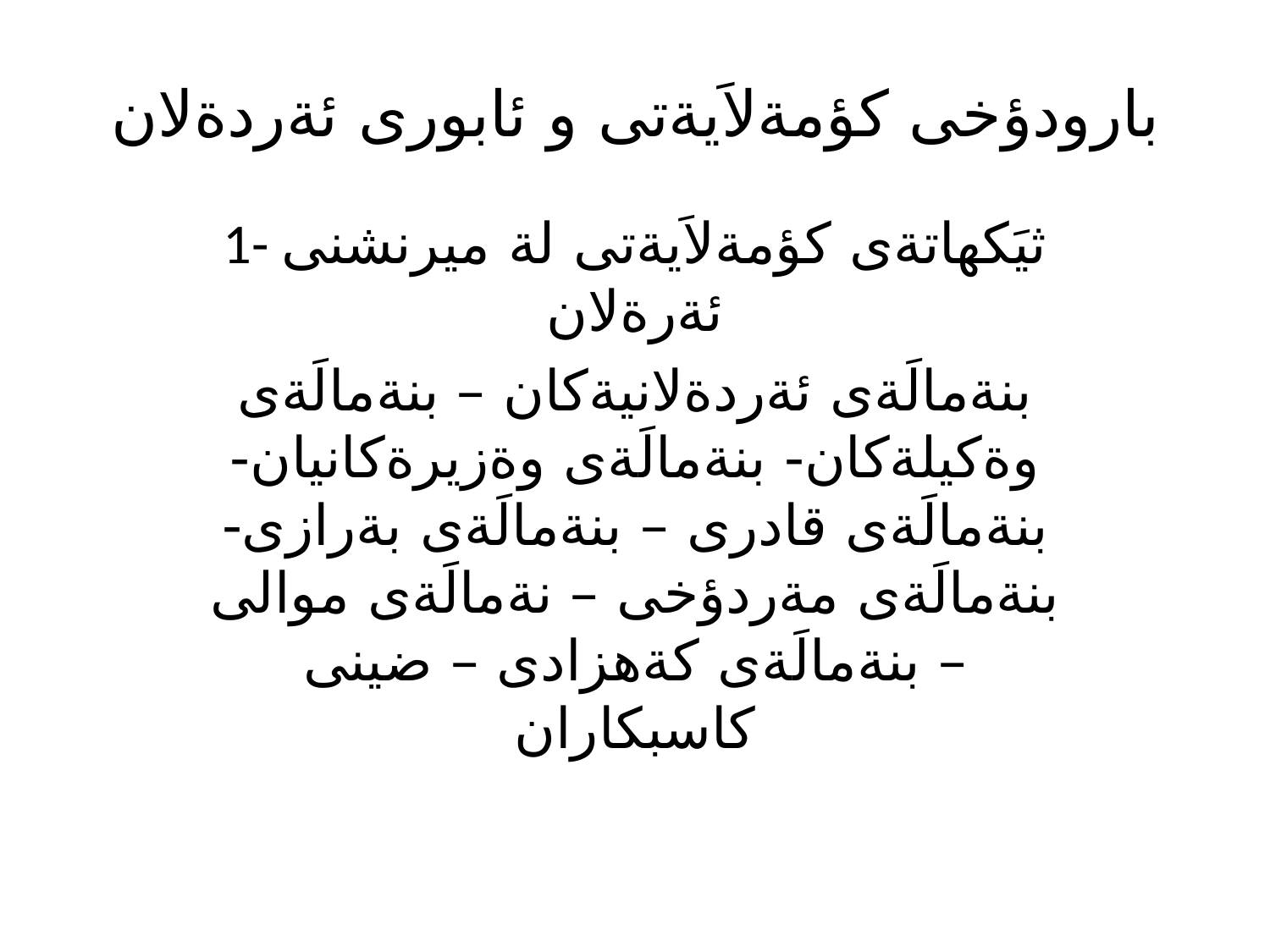

# بارودؤخى كؤمةلاَيةتى و ئابورى ئةردةلان
1- ثيَكهاتةى كؤمةلاَيةتى لة ميرنشنى ئةرةلان
بنةمالَةى ئةردةلانيةكان – بنةمالَةى وةكيلةكان- بنةمالَةى وةزيرةكانيان- بنةمالَةى قادرى – بنةمالَةى بةرازى- بنةمالَةى مةردؤخى – نةمالَةى موالى – بنةمالَةى كةهزادى – ضينى كاسبكاران